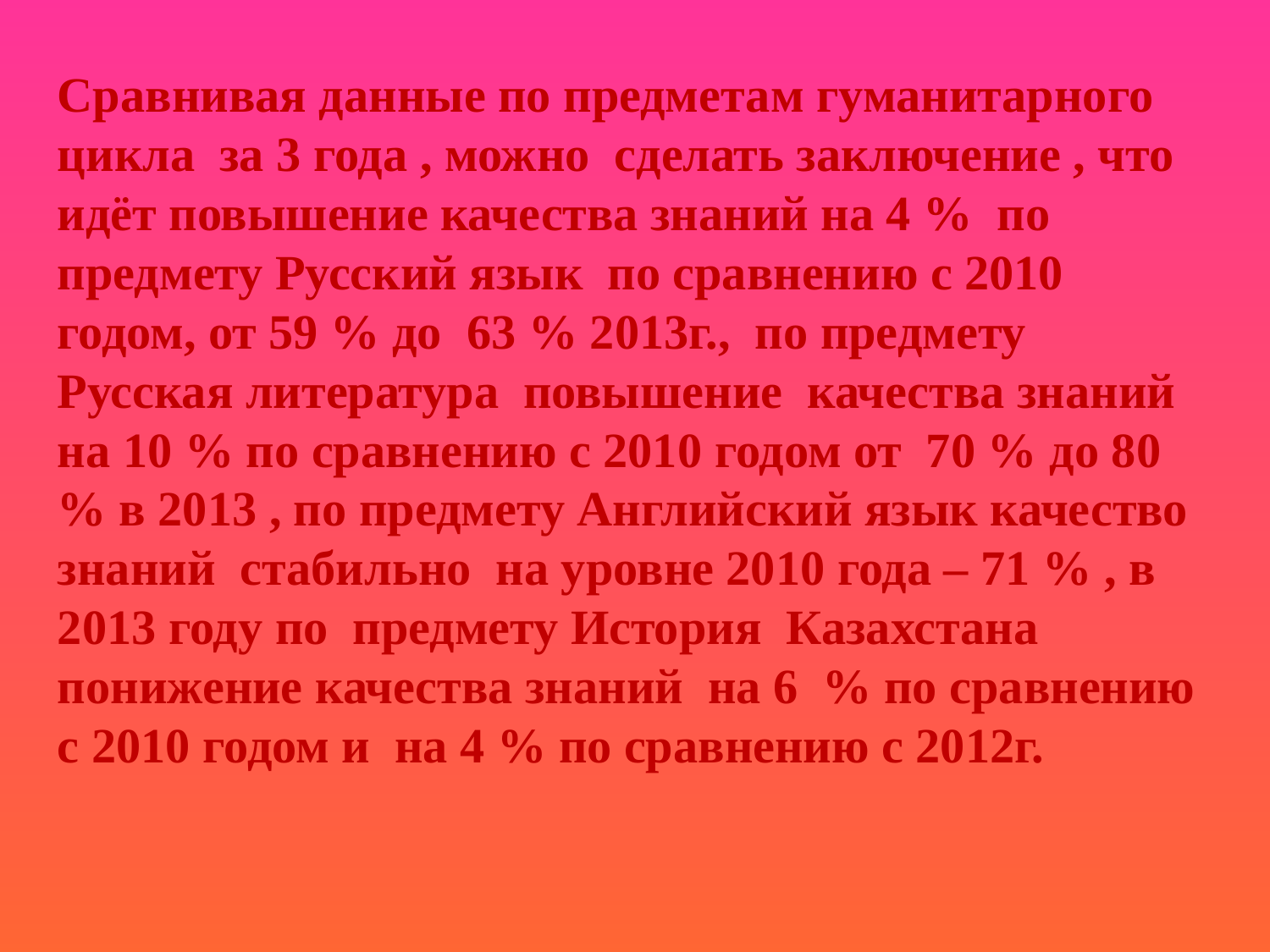

Сравнивая данные по предметам гуманитарного цикла  за 3 года , можно  сделать заключение , что  идёт повышение качества знаний на 4 %  по предмету Русский язык  по сравнению с 2010 годом, от 59 % до  63 % 2013г.,  по предмету Русская литература  повышение  качества знаний  на 10 % по сравнению с 2010 годом от  70 % до 80 % в 2013 , по предмету Английский язык качество знаний  стабильно  на уровне 2010 года – 71 % , в 2013 году по  предмету История  Казахстана понижение качества знаний  на 6  % по сравнению с 2010 годом и  на 4 % по сравнению с 2012г.